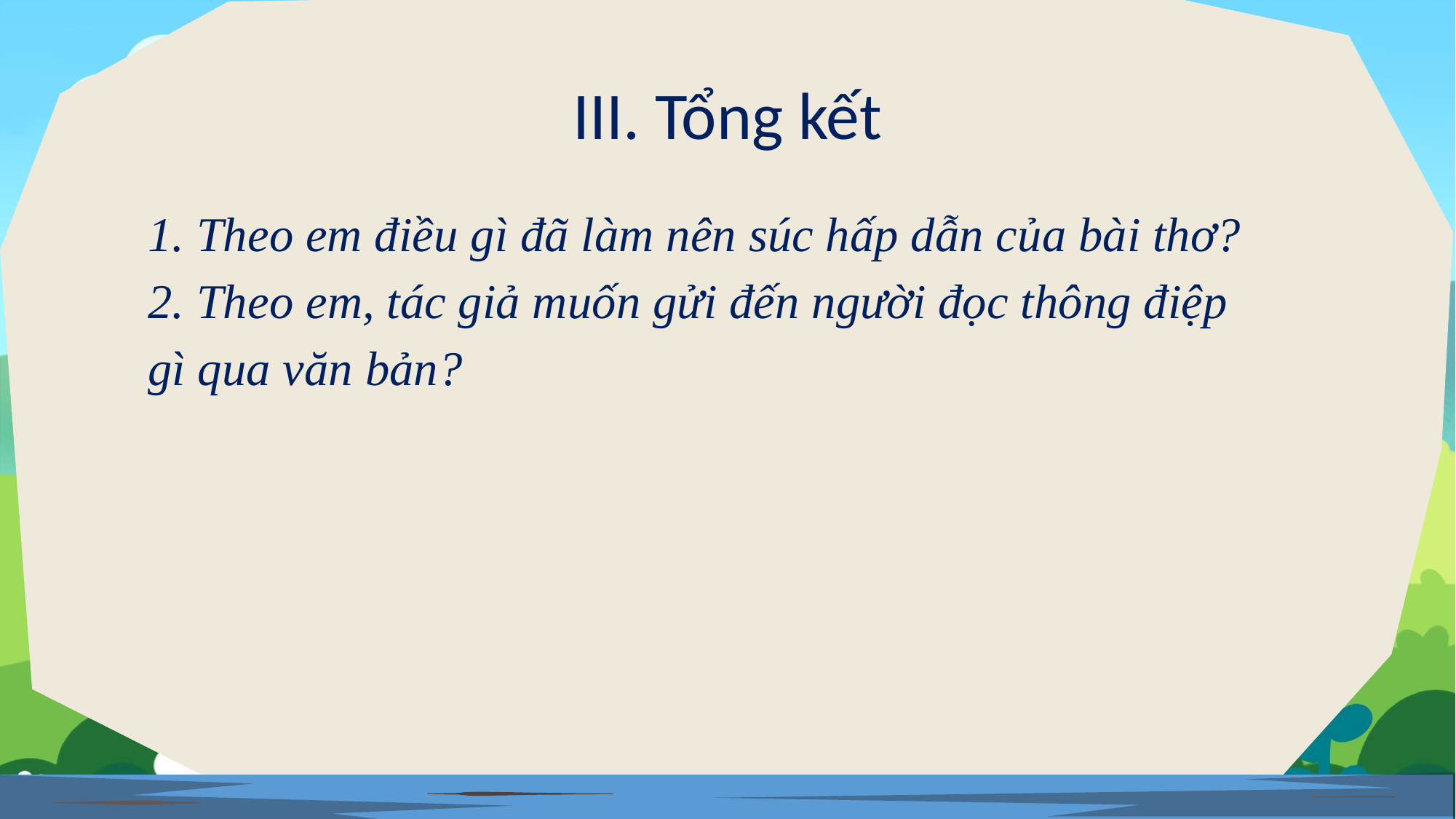

# III. Tổng kết
1. Theo em điều gì đã làm nên súc hấp dẫn của bài thơ?
2. Theo em, tác giả muốn gửi đến người đọc thông điệp gì qua văn bản?